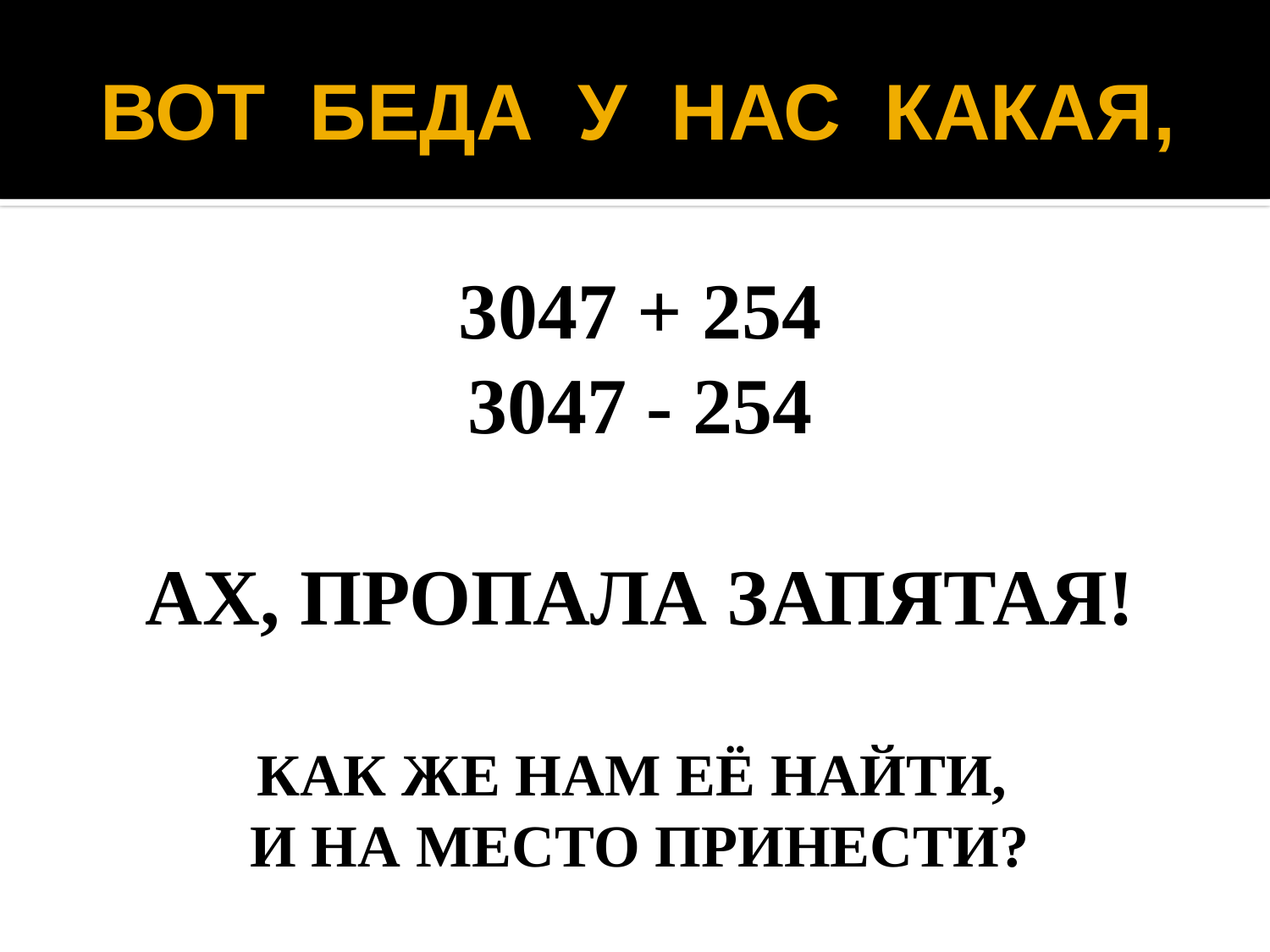

# ВОТ  БЕДА  У  НАС  КАКАЯ,
3047 + 254
3047 - 254

АХ, ПРОПАЛА ЗАПЯТАЯ!

КАК ЖЕ НАМ ЕЁ НАЙТИ,
И НА МЕСТО ПРИНЕСТИ?